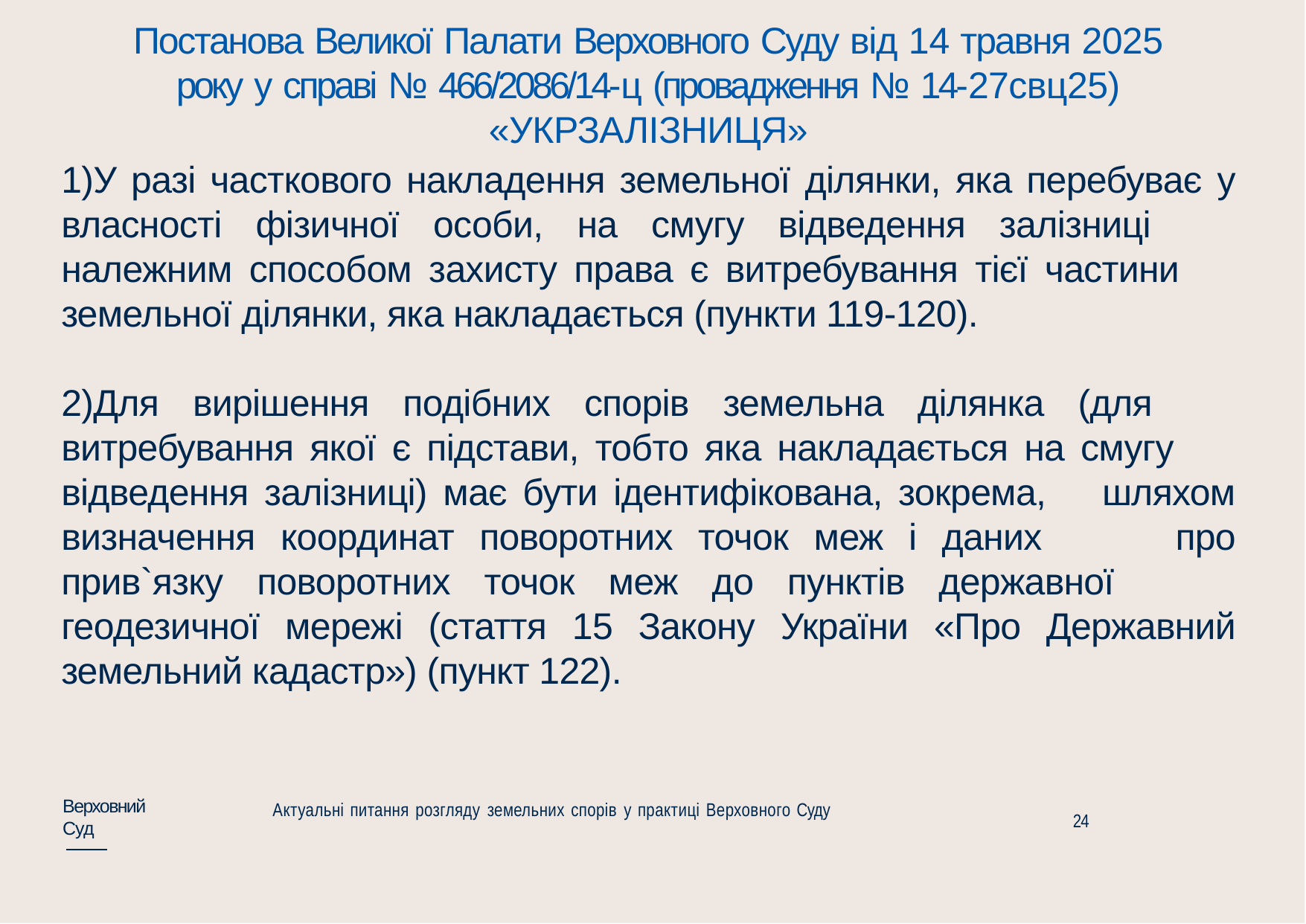

# Постанова Великої Палати Верховного Суду від 14 травня 2025
року у справі № 466/2086/14-ц (провадження № 14-27cвц25) «УКРЗАЛІЗНИЦЯ»
1)У разі часткового накладення земельної ділянки, яка перебуває 	у власності фізичної особи, на смугу відведення залізниці 	належним способом захисту права є витребування тієї частини 	земельної ділянки, яка накладається (пункти 119-120).

2)Для вирішення подібних спорів земельна ділянка (для 	витребування якої є підстави, тобто яка накладається на смугу 	відведення залізниці) має бути ідентифікована, зокрема, 	шляхом визначення координат поворотних точок меж і даних 	про прив`язку поворотних точок меж до пунктів державної 	геодезичної мережі (стаття 15 Закону України «Про Державний земельний кадастр») (пункт 122).

Верховний Суд
Актуальні питання розгляду земельних спорів у практиці Верховного Суду

24